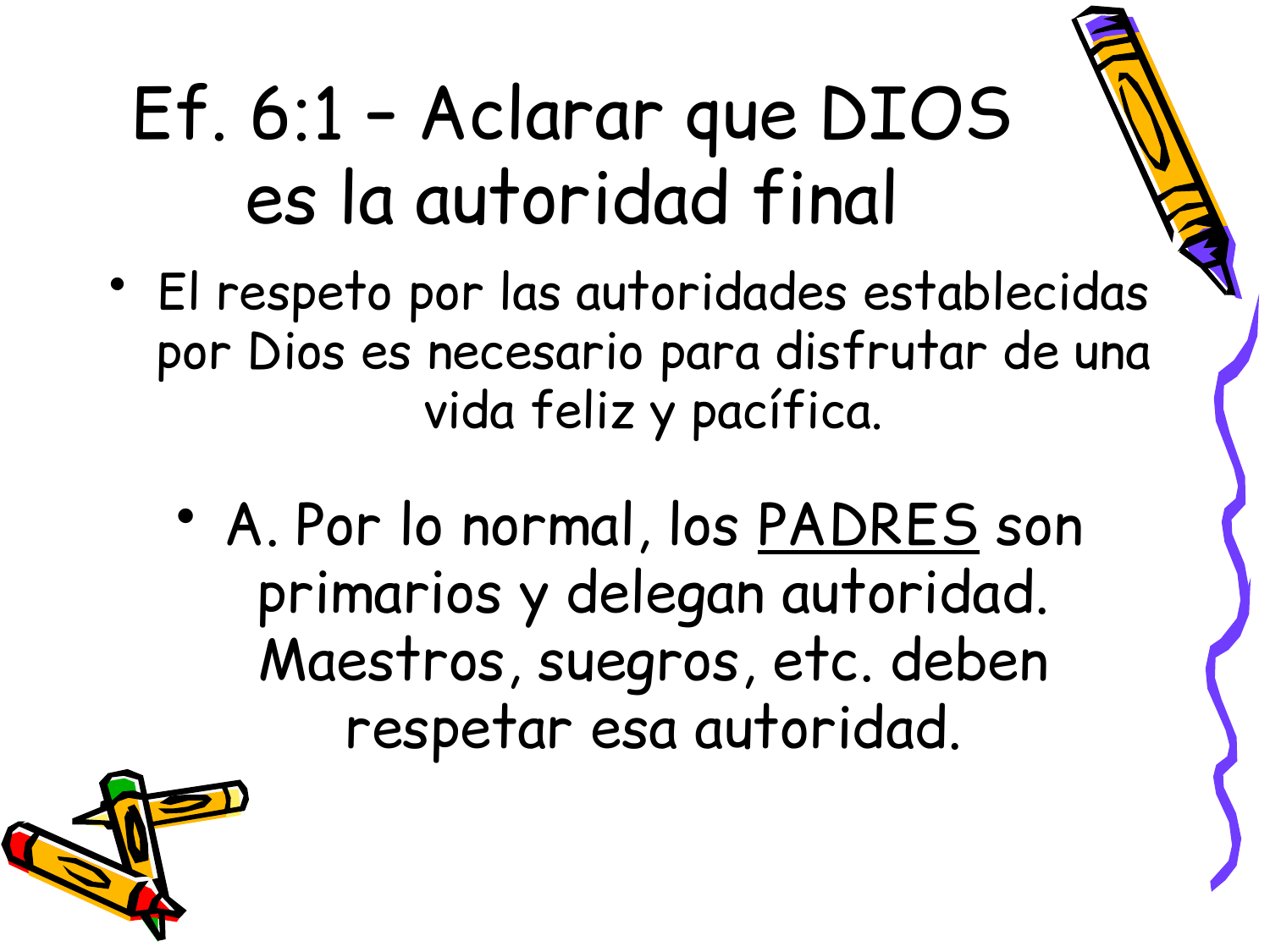

# Ef. 6:1 – Aclarar que DIOS es la autoridad final
El respeto por las autoridades establecidas por Dios es necesario para disfrutar de una vida feliz y pacífica.

A. Por lo normal, los PADRES son primarios y delegan autoridad. Maestros, suegros, etc. deben respetar esa autoridad.